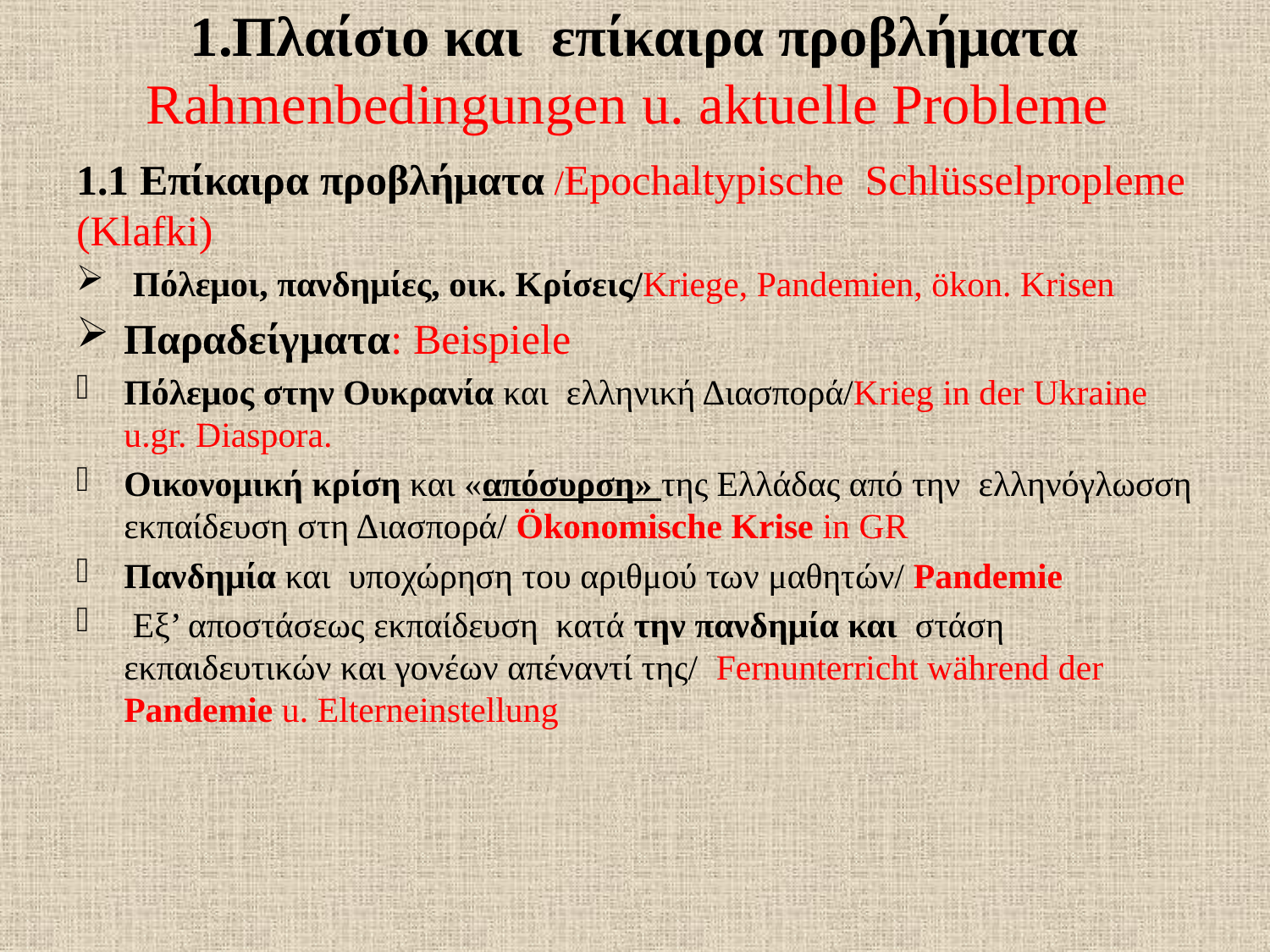

# 1.Πλαίσιο και  επίκαιρα προβλήματα Rahmenbedingungen u. aktuelle Probleme
1.1 Επίκαιρα προβλήματα /Epochaltypische  Schlüsselpropleme (Κlafki)
 Πόλεμοι, πανδημίες, οικ. Κρίσεις/Kriege, Pandemien, ökon. Krisen
Παραδείγματα: Beispiele
Πόλεμος στην Ουκρανία και  ελληνική Διασπορά/Krieg in der Ukraine u.gr. Diaspora.
Οικονομική κρίση και «απόσυρση» της Ελλάδας από την  ελληνόγλωσση εκπαίδευση στη Διασπορά/ Ökonomische Krise in GR
Πανδημία και  υποχώρηση του αριθμού των μαθητών/ Pandemie
 Εξ’ αποστάσεως εκπαίδευση  κατά την πανδημία και  στάση εκπαιδευτικών και γονέων απέναντί της/  Fernunterricht während der Pandemie u. Elterneinstellung